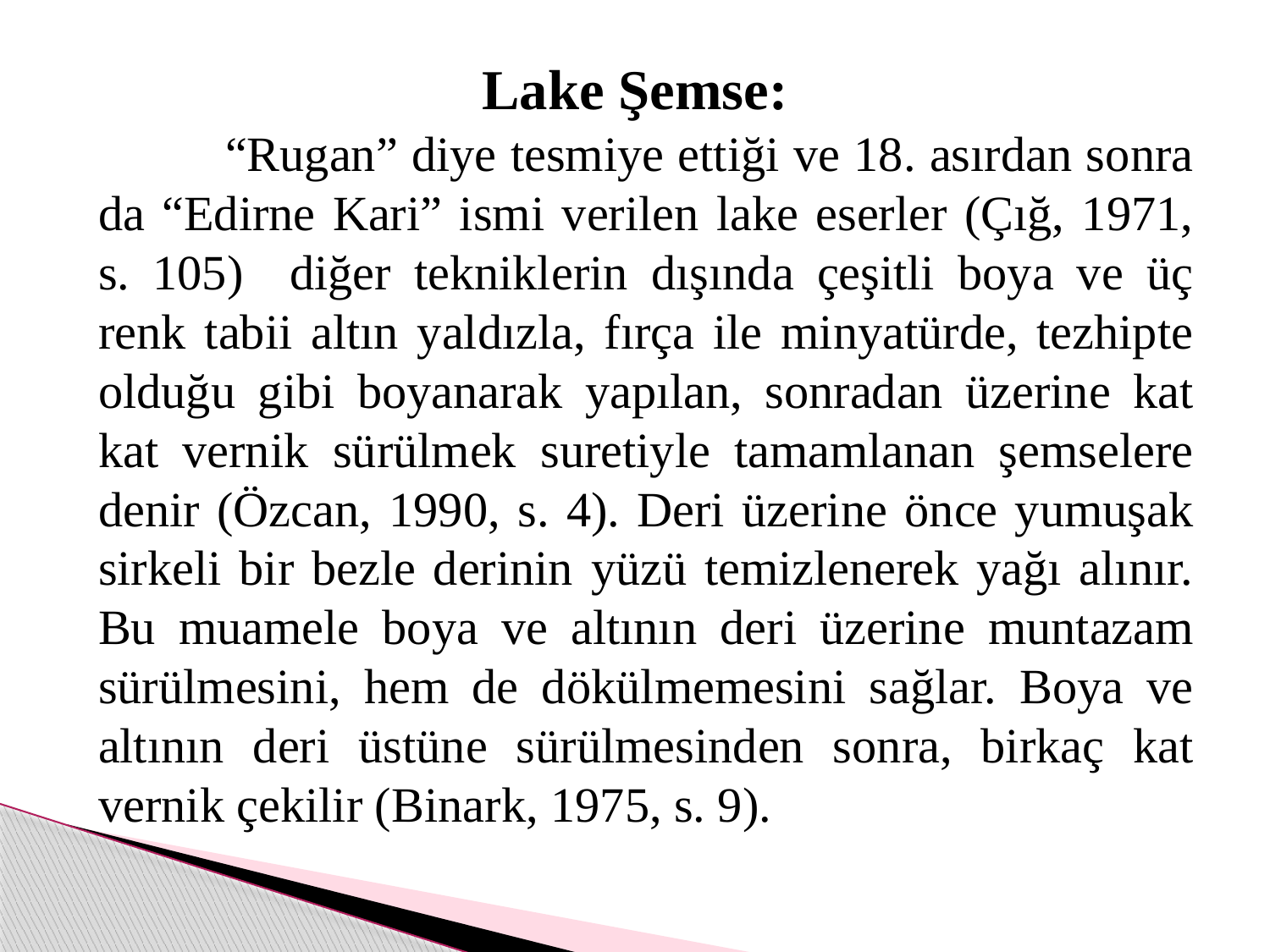

# Lake Şemse:
		“Rugan” diye tesmiye ettiği ve 18. asırdan sonra da “Edirne Kari” ismi verilen lake eserler (Çığ, 1971, s. 105)  diğer tekniklerin dışında çeşitli boya ve üç renk tabii altın yaldızla, fırça ile minyatürde, tezhipte olduğu gibi boyanarak yapılan, sonradan üzerine kat kat vernik sürülmek suretiyle tamamlanan şemselere denir (Özcan, 1990, s. 4). Deri üzerine önce yumuşak sirkeli bir bezle derinin yüzü temizlenerek yağı alınır. Bu muamele boya ve altının deri üzerine muntazam sürülmesini, hem de dökülmemesini sağlar. Boya ve altının deri üstüne sürülmesinden sonra, birkaç kat vernik çekilir (Binark, 1975, s. 9).